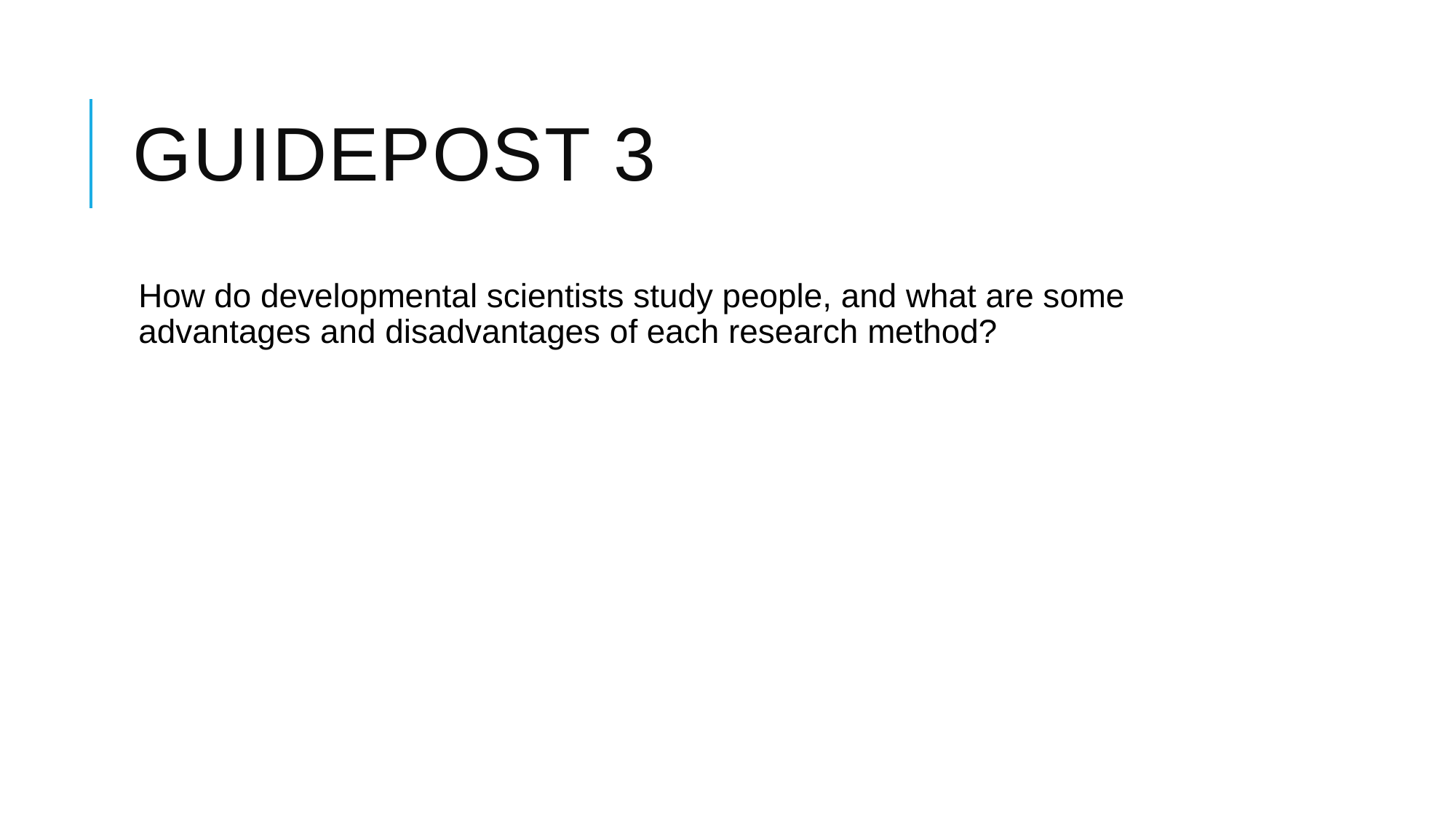

# Guidepost 3
How do developmental scientists study people, and what are some advantages and disadvantages of each research method?